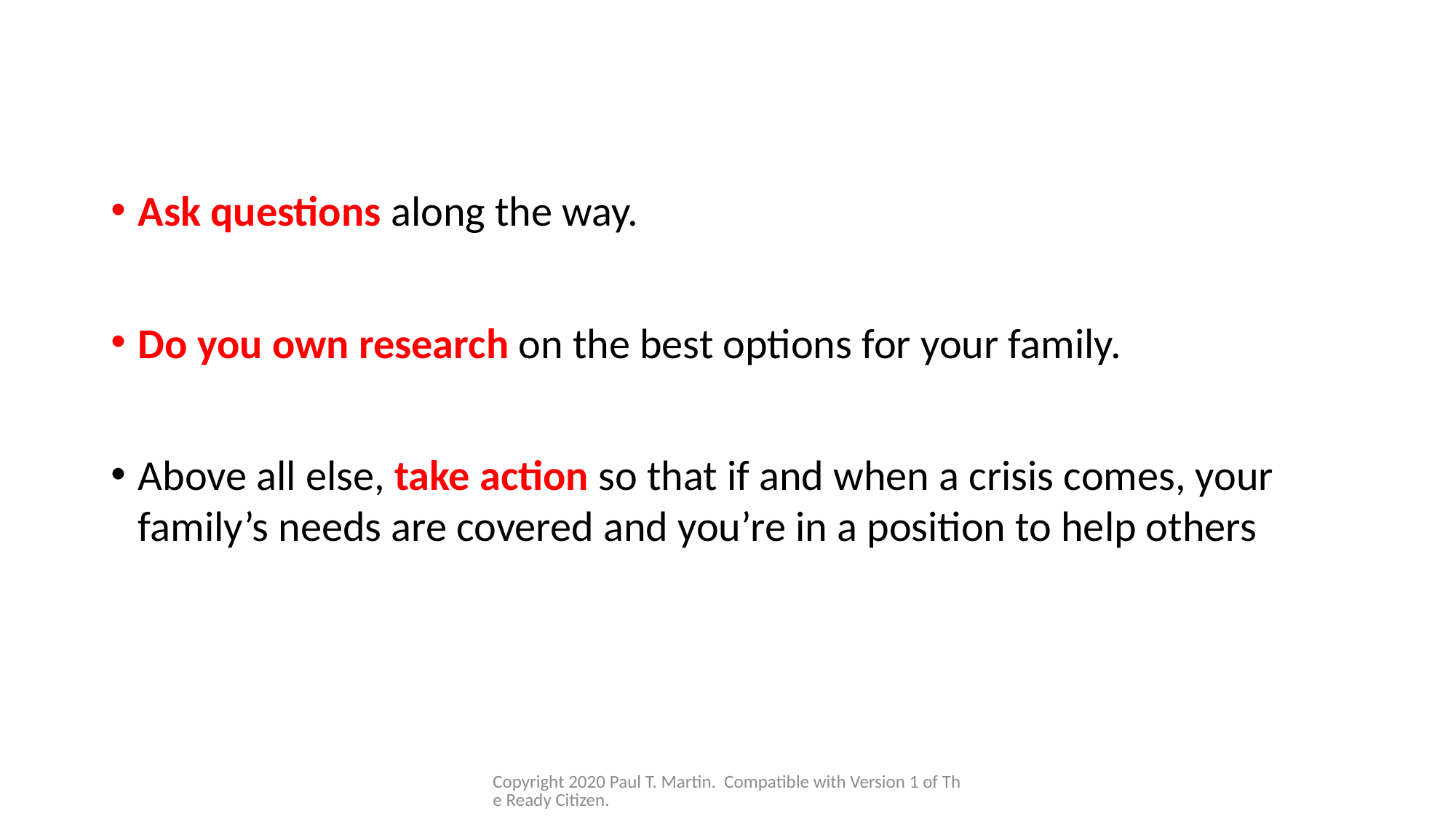

Ask questions along the way.

Do you own research on the best options for your family.

Above all else, take action so that if and when a crisis comes, your family’s needs are covered and you’re in a position to help others

Copyright 2020 Paul T. Martin.  Compatible with Version 1 of The Ready Citizen.